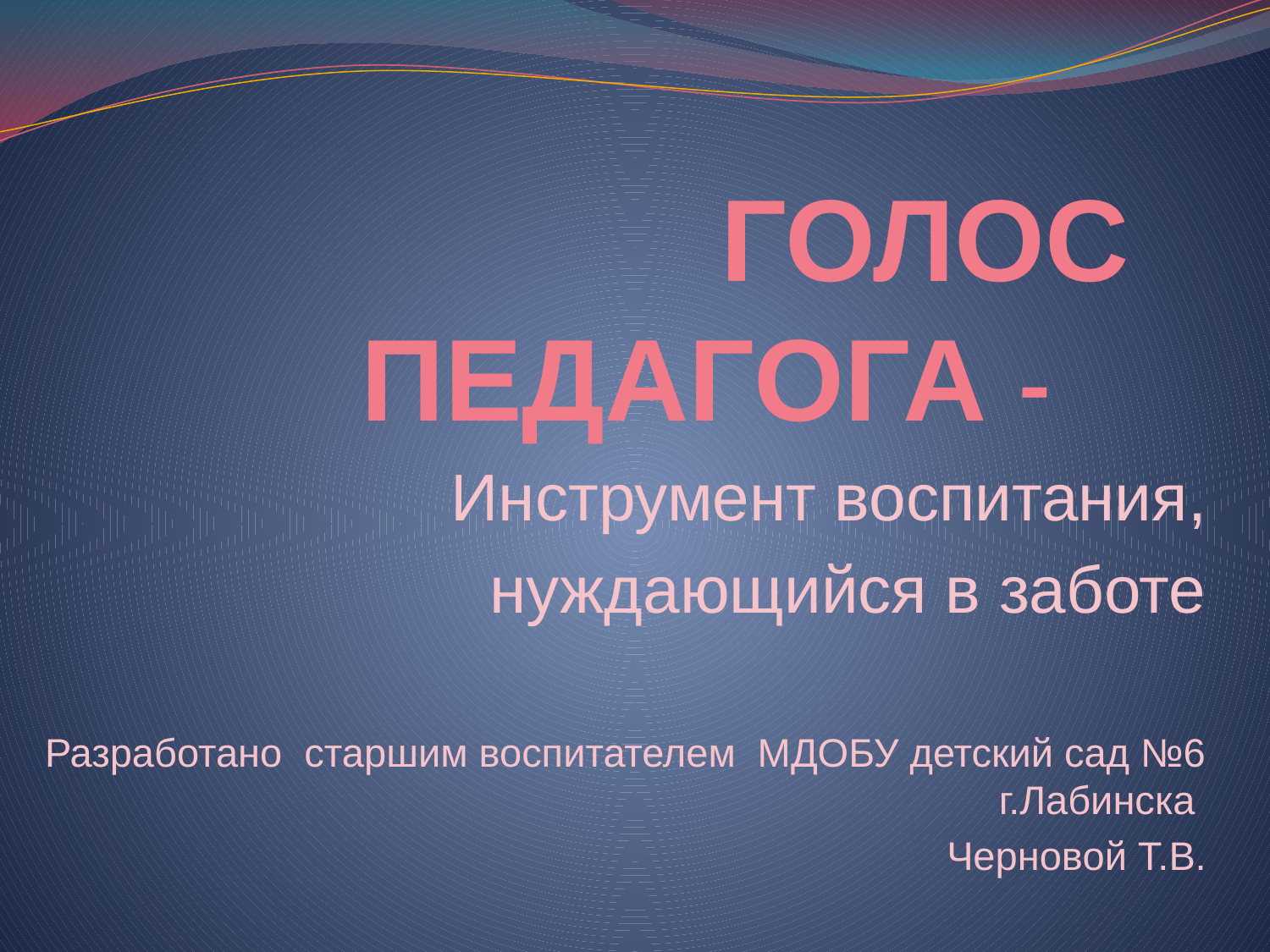

# ГОЛОС  ПЕДАГОГА -
Инструмент воспитания,
 нуждающийся в заботе

Разработано  старшим воспитателем  МДОБУ детский сад №6 г.Лабинска
Черновой Т.В.